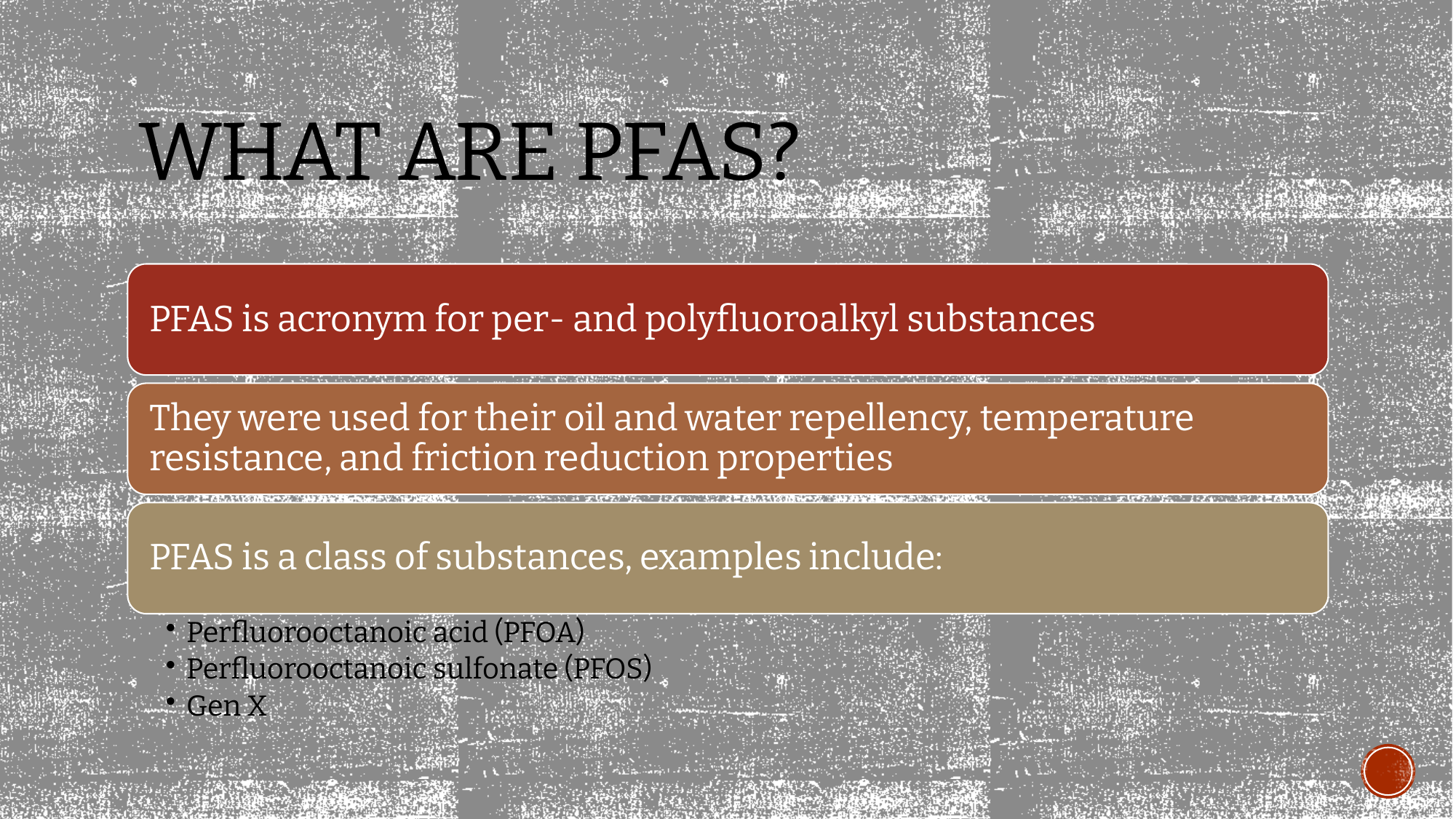

# What are PFAS?
PFAS is acronym for per- and polyfluoroalkyl substances
They were used for their oil and water repellency, temperature resistance, and friction reduction properties
PFAS is a class of substances, examples include:
Perfluorooctanoic acid (PFOA)
Perfluorooctanoic sulfonate (PFOS)
Gen X